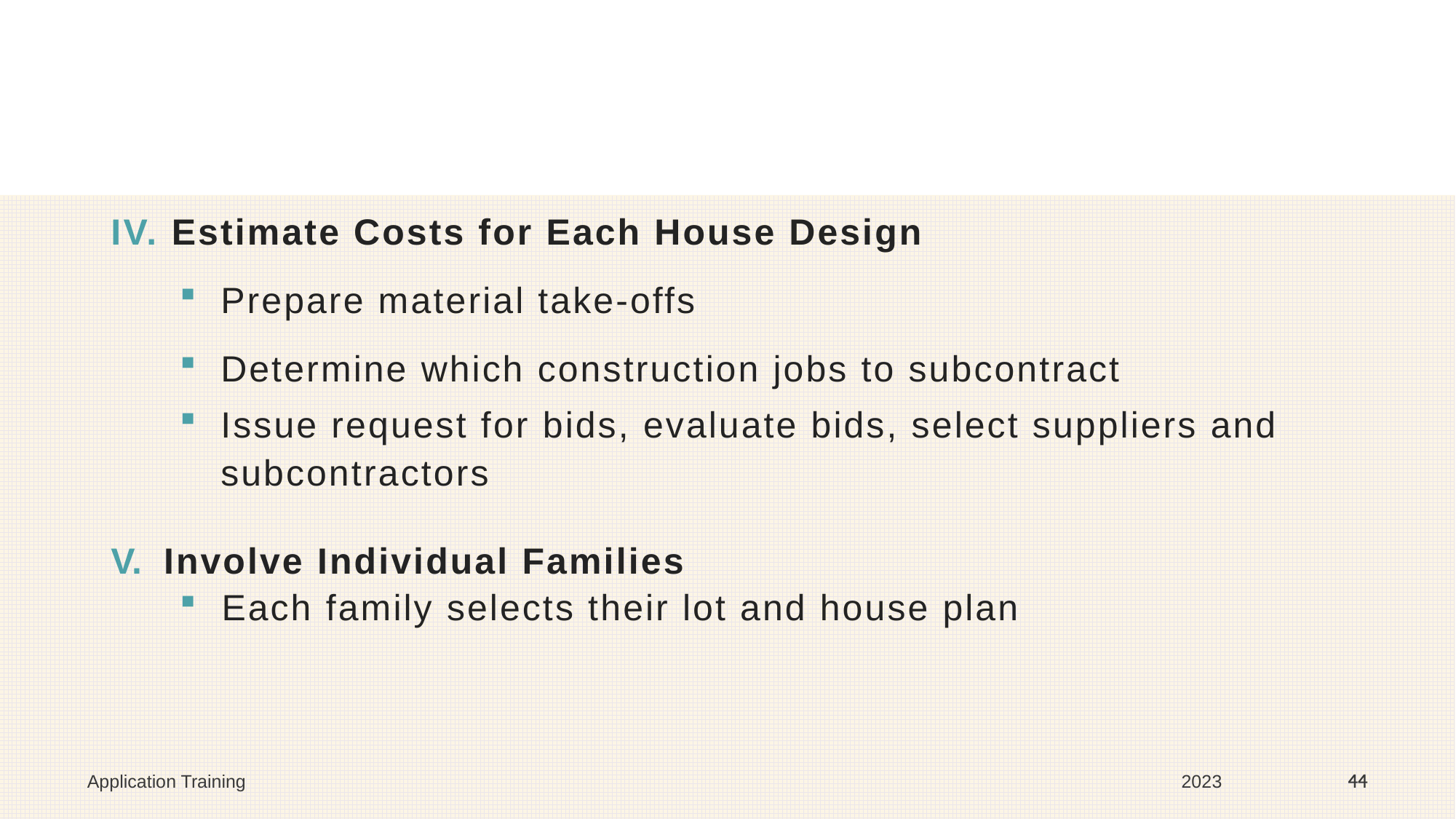

IV. Estimate Costs for Each House Design
Prepare material take-offs
Determine which construction jobs to subcontract
Issue request for bids, evaluate bids, select suppliers and subcontractors
 Involve Individual Families
Each family selects their lot and house plan
Application Training
2023
44